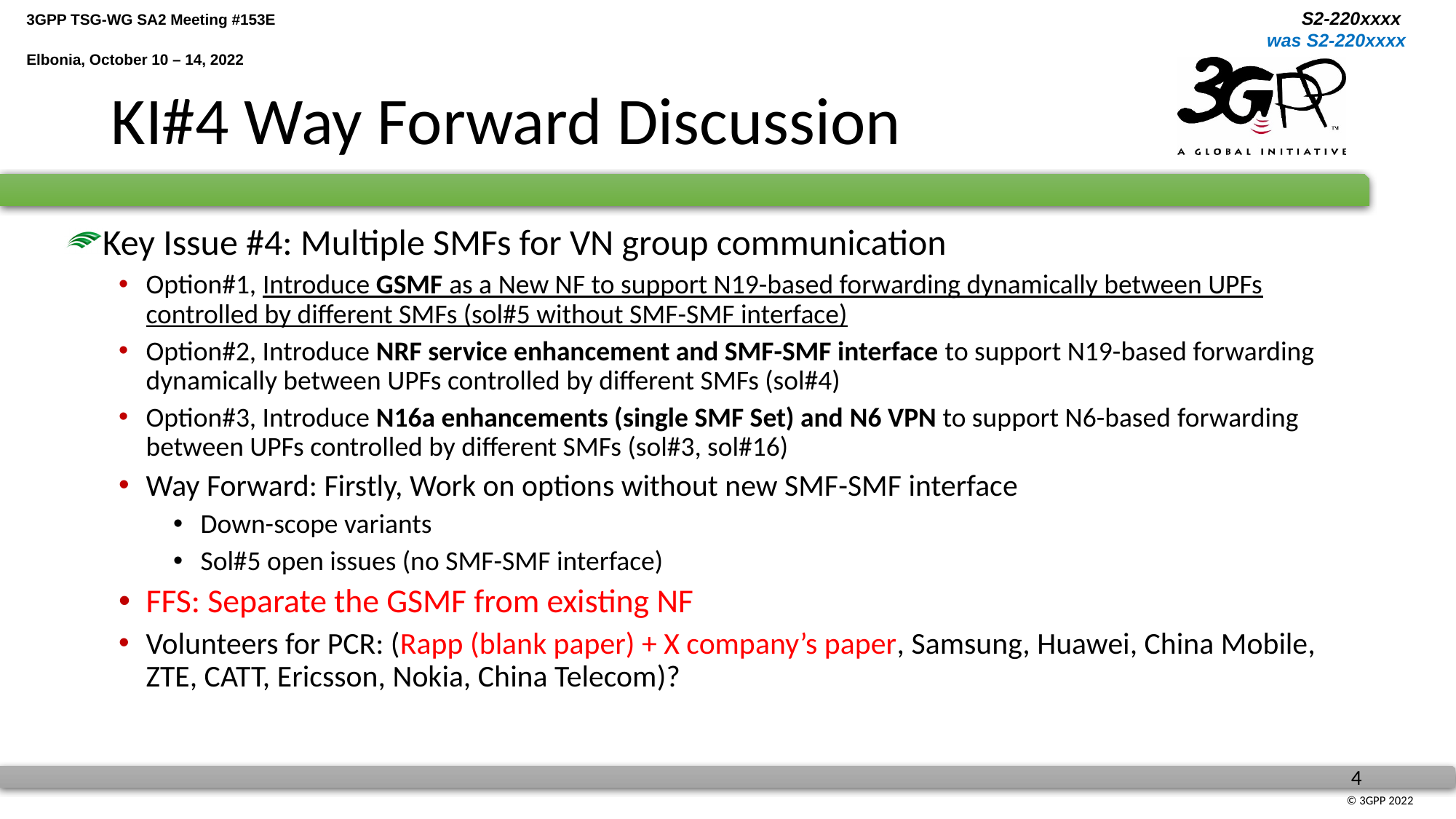

# KI#4 Way Forward Discussion
Key Issue #4: Multiple SMFs for VN group communication
Option#1, Introduce GSMF as a New NF to support N19-based forwarding dynamically between UPFs controlled by different SMFs (sol#5 without SMF-SMF interface)
Option#2, Introduce NRF service enhancement and SMF-SMF interface to support N19-based forwarding dynamically between UPFs controlled by different SMFs (sol#4)
Option#3, Introduce N16a enhancements (single SMF Set) and N6 VPN to support N6-based forwarding between UPFs controlled by different SMFs (sol#3, sol#16)
Way Forward: Firstly, Work on options without new SMF-SMF interface
Down-scope variants
Sol#5 open issues (no SMF-SMF interface)
FFS: Separate the GSMF from existing NF
Volunteers for PCR: (Rapp (blank paper) + X company’s paper, Samsung, Huawei, China Mobile, ZTE, CATT, Ericsson, Nokia, China Telecom)?